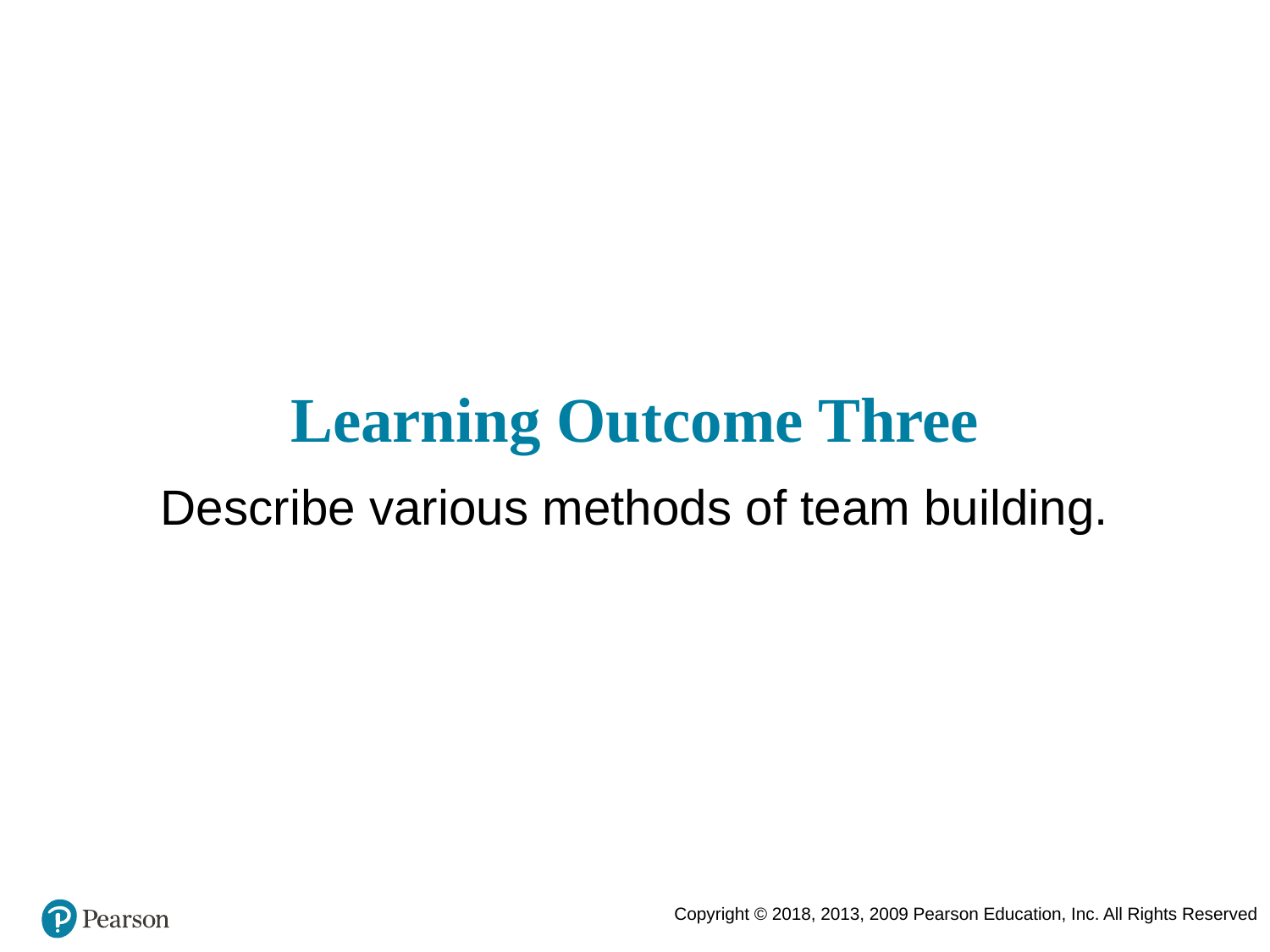

# Learning Outcome Three
Describe various methods of team building.